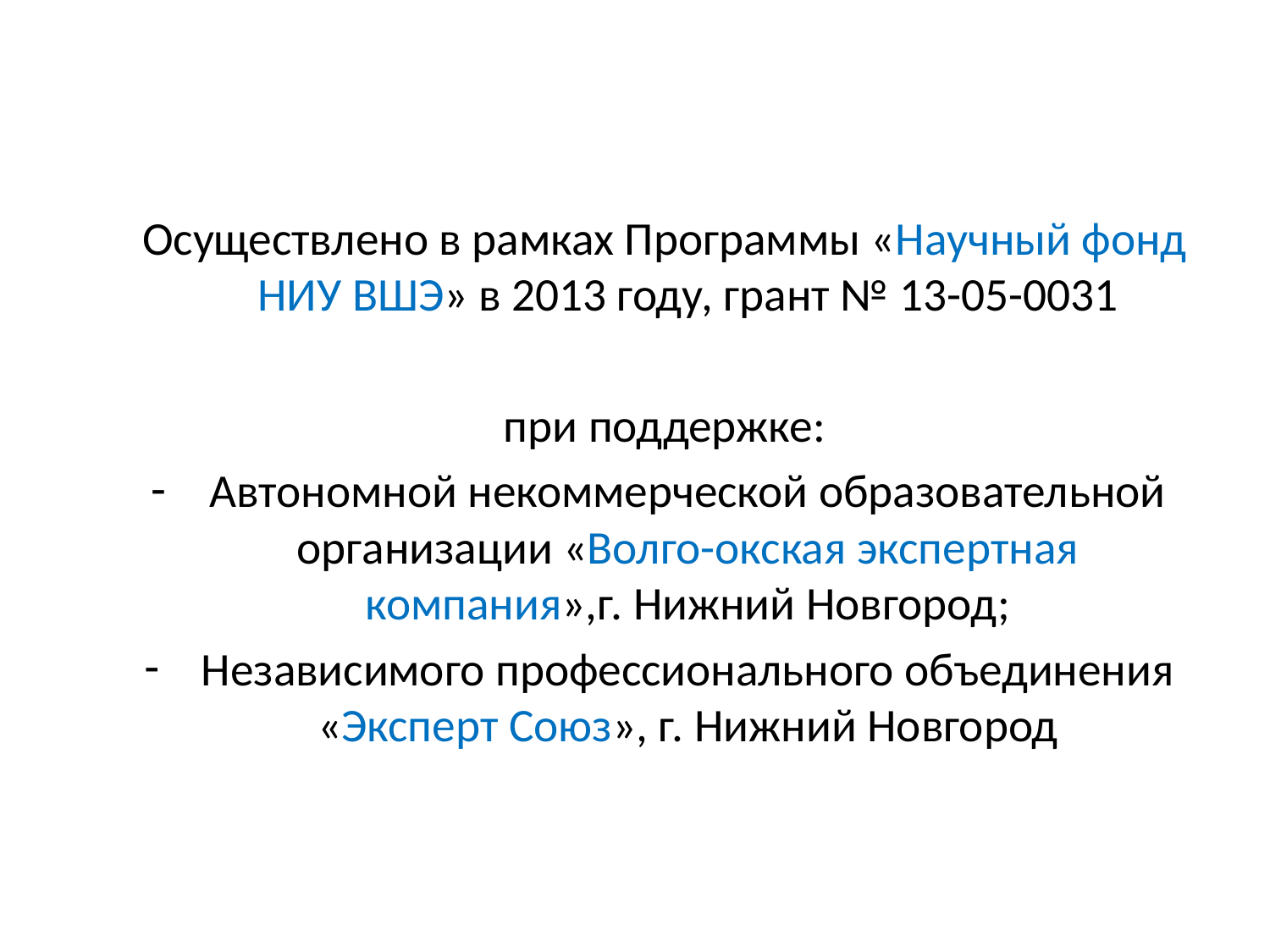

Осуществлено в рамках Программы «Научный фонд НИУ ВШЭ» в 2013 году, грант № 13-05-0031

при поддержке:
Автономной некоммерческой образовательной организации «Волго-окская экспертная компания»,г. Нижний Новгород;
Независимого профессионального объединения «Эксперт Союз», г. Нижний Новгород